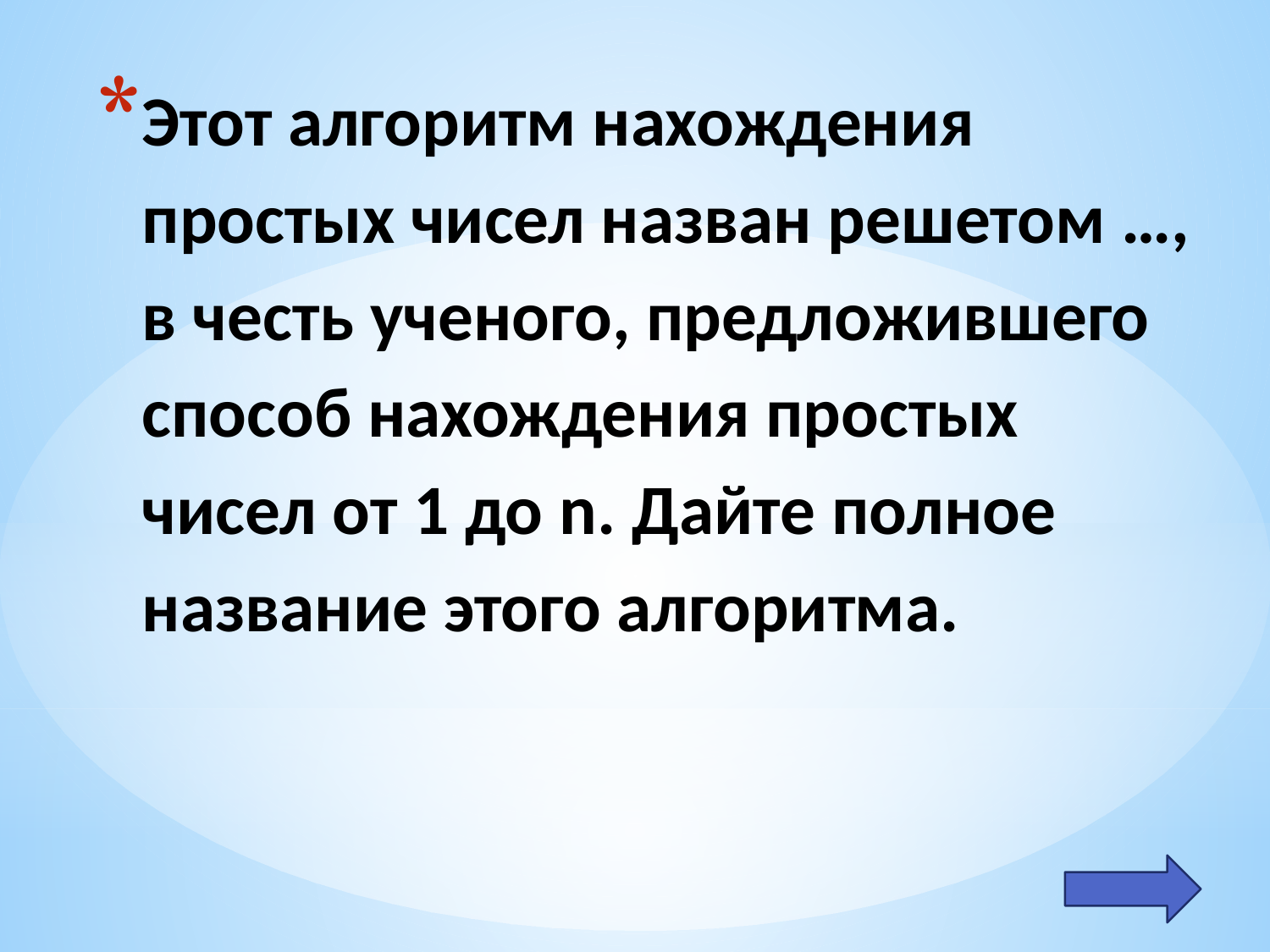

# Этот алгоритм нахождения простых чисел назван решетом …, в честь ученого, предложившего способ нахождения простых чисел от 1 до n. Дайте полное название этого алгоритма.